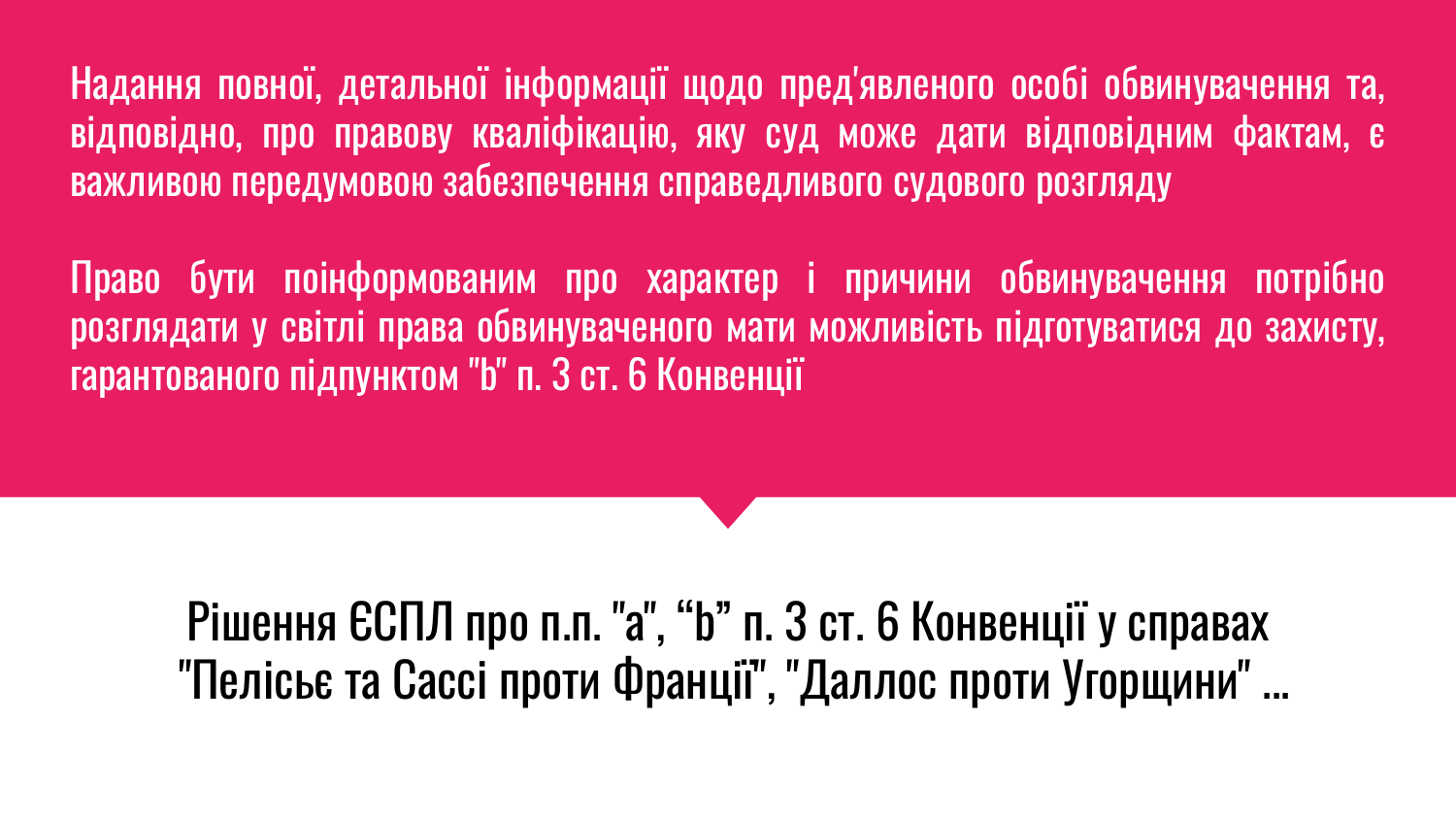

Надання повної, детальної інформації щодо пред'явленого особі обвинувачення та, відповідно, про правову кваліфікацію, яку суд може дати відповідним фактам, є важливою передумовою забезпечення справедливого судового розгляду

Право бути поінформованим про характер і причини обвинувачення потрібно розглядати у світлі права обвинуваченого мати можливість підготуватися до захисту, гарантованого підпунктом "b" п. 3 ст. 6 Конвенції

Рішення ЄСПЛ про п.п. "а", “b” п. 3 ст. 6 Конвенції у справах
"Пелісьє та Сассі проти Франції", "Даллос проти Угорщини" ...